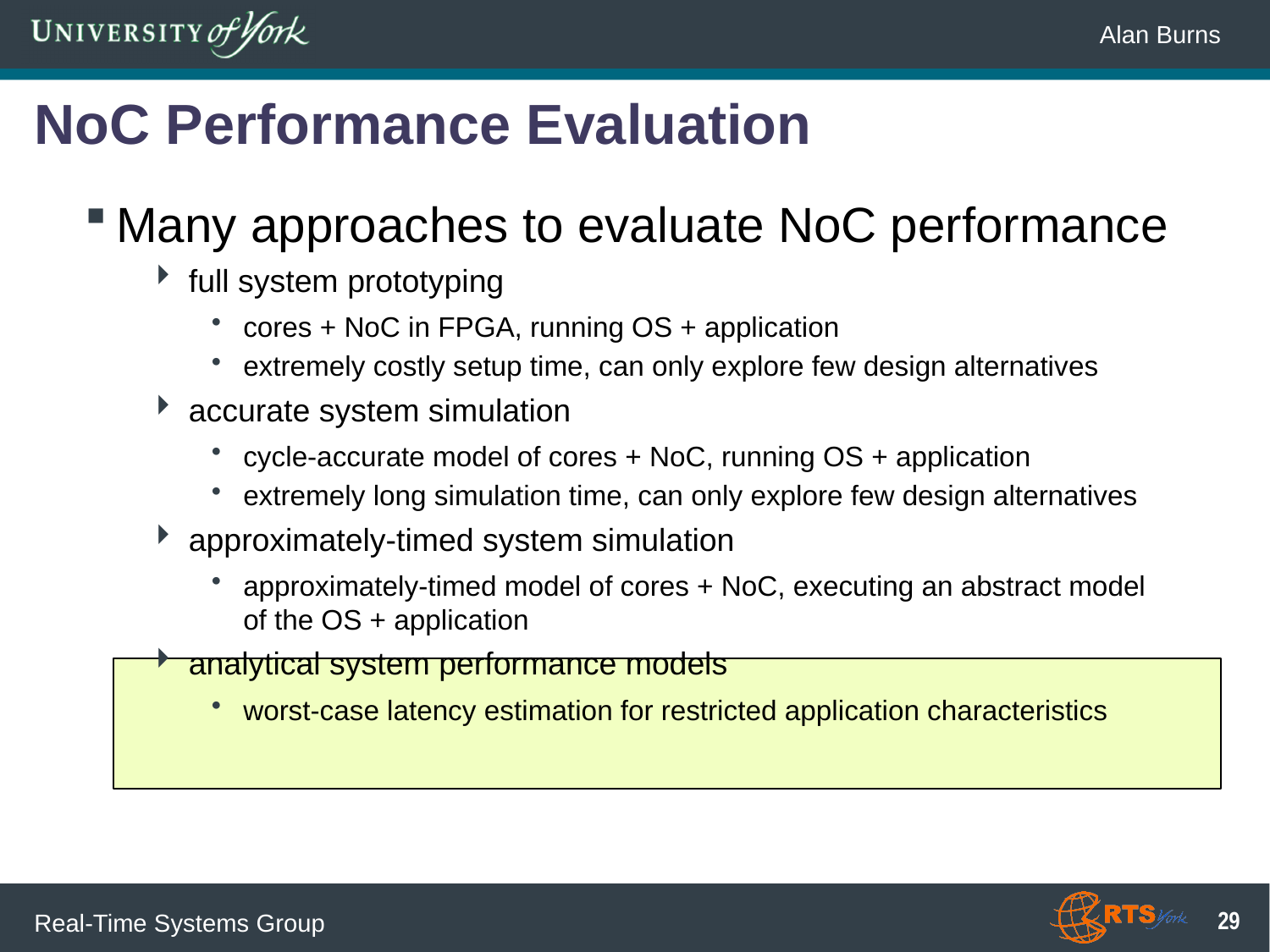

# NoC Performance Evaluation
Many approaches to evaluate NoC performance
full system prototyping
cores + NoC in FPGA, running OS + application
extremely costly setup time, can only explore few design alternatives
accurate system simulation
cycle-accurate model of cores + NoC, running OS + application
extremely long simulation time, can only explore few design alternatives
approximately-timed system simulation
approximately-timed model of cores + NoC, executing an abstract model of the OS + application
analytical system performance models
worst-case latency estimation for restricted application characteristics